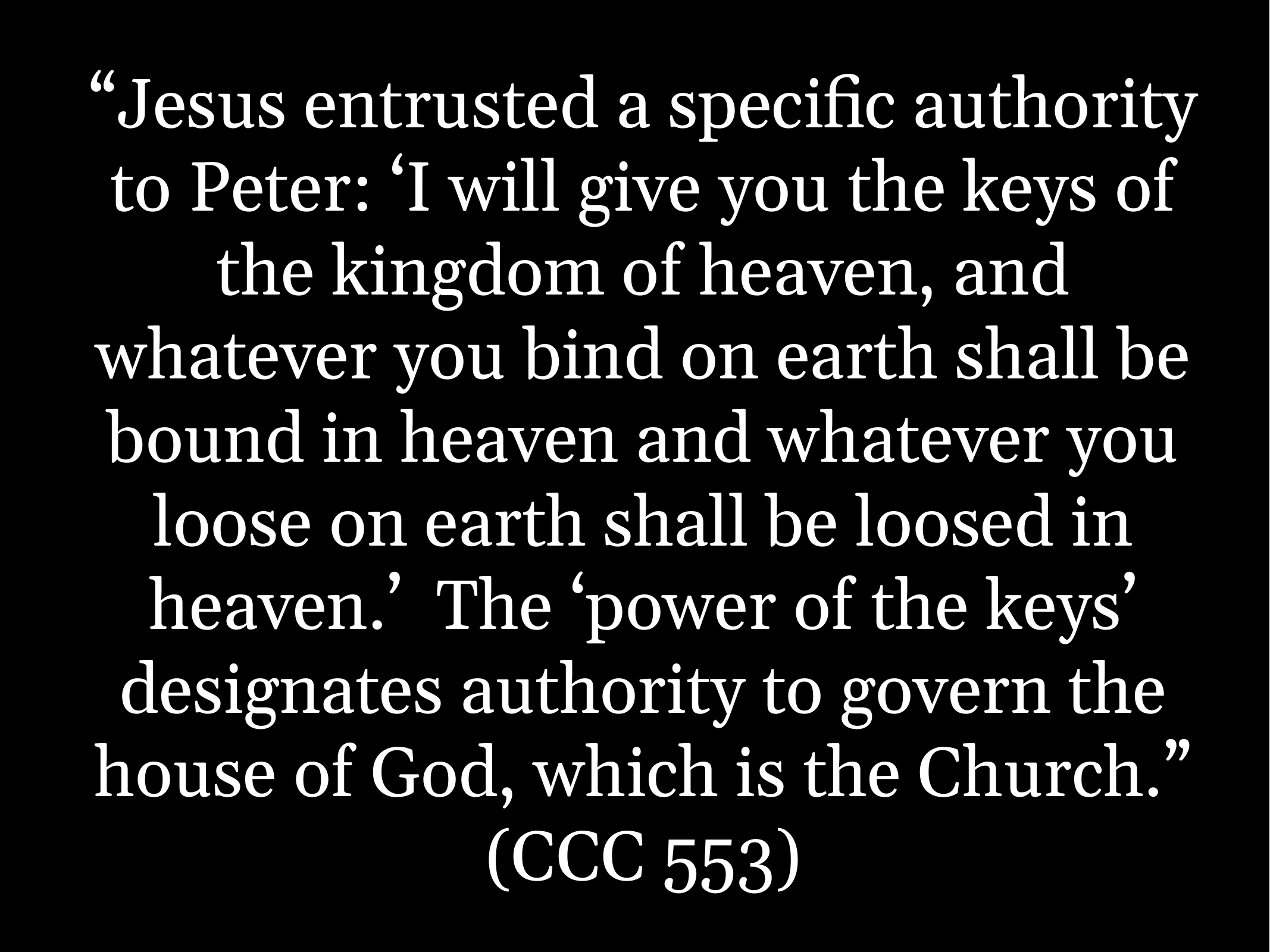

# “Jesus entrusted a specific authority to Peter: ‘I will give you the keys of the kingdom of heaven, and whatever you bind on earth shall be bound in heaven and whatever you loose on earth shall be loosed in heaven.’  The ‘power of the keys’ designates authority to govern the house of God, which is the Church.” (CCC 553)